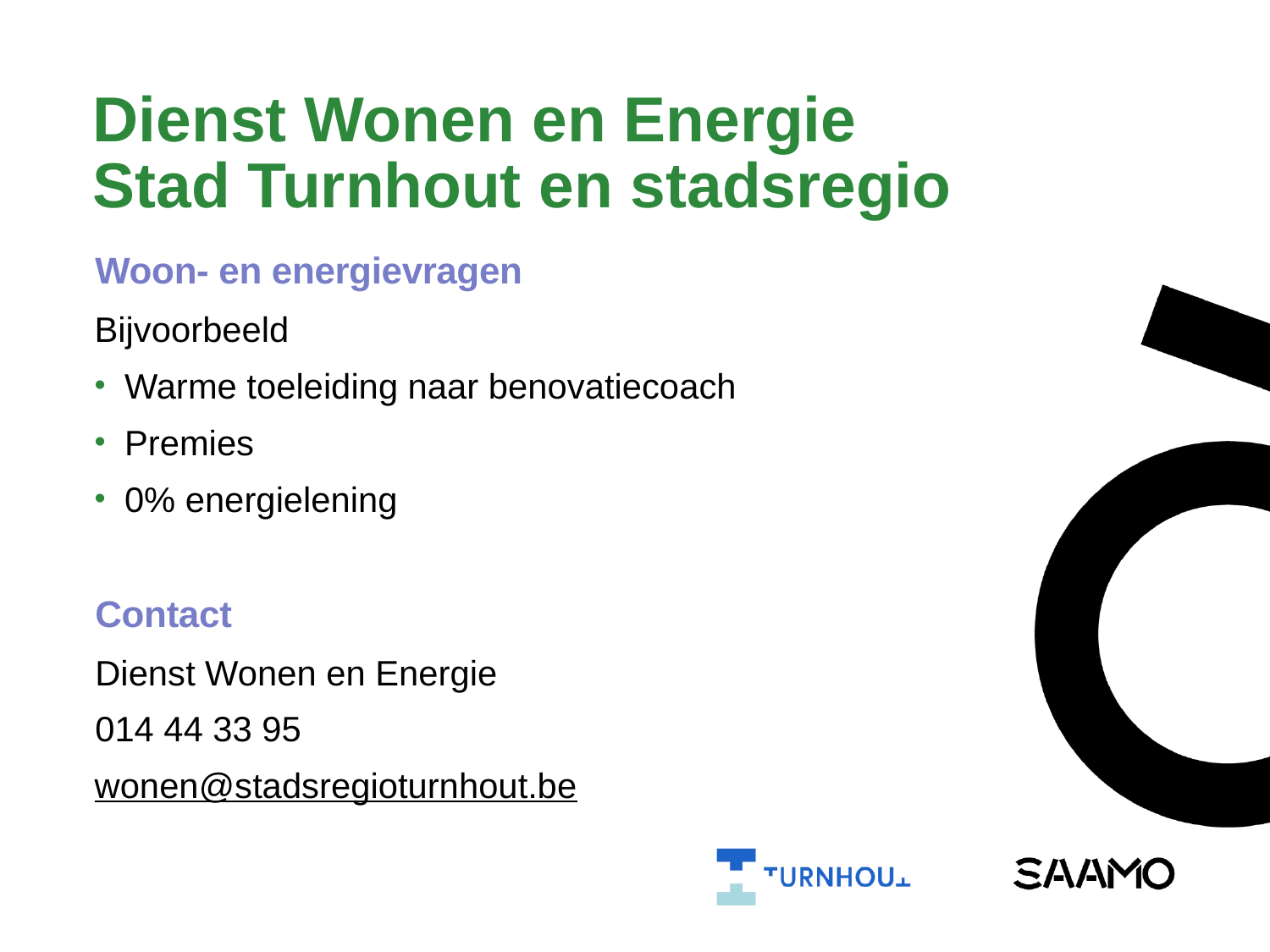

# Dienst Wonen en Energie Stad Turnhout en stadsregio
Woon- en energievragen
Bijvoorbeeld
Warme toeleiding naar benovatiecoach
Premies
0% energielening

Contact
Dienst Wonen en Energie
014 44 33 95
wonen@stadsregioturnhout.be